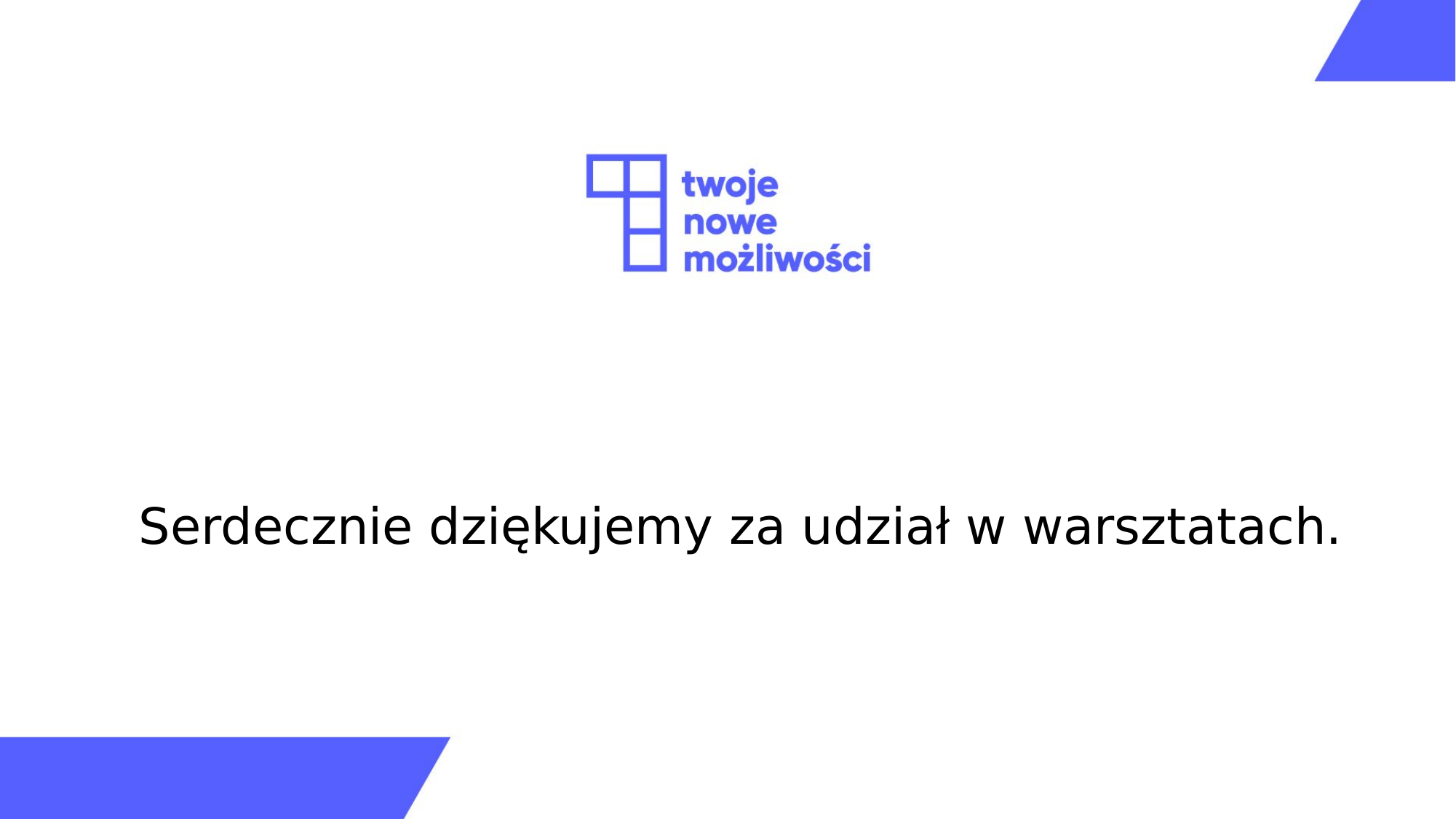

# Serdecznie dziękujemy za udział w warsztatach.